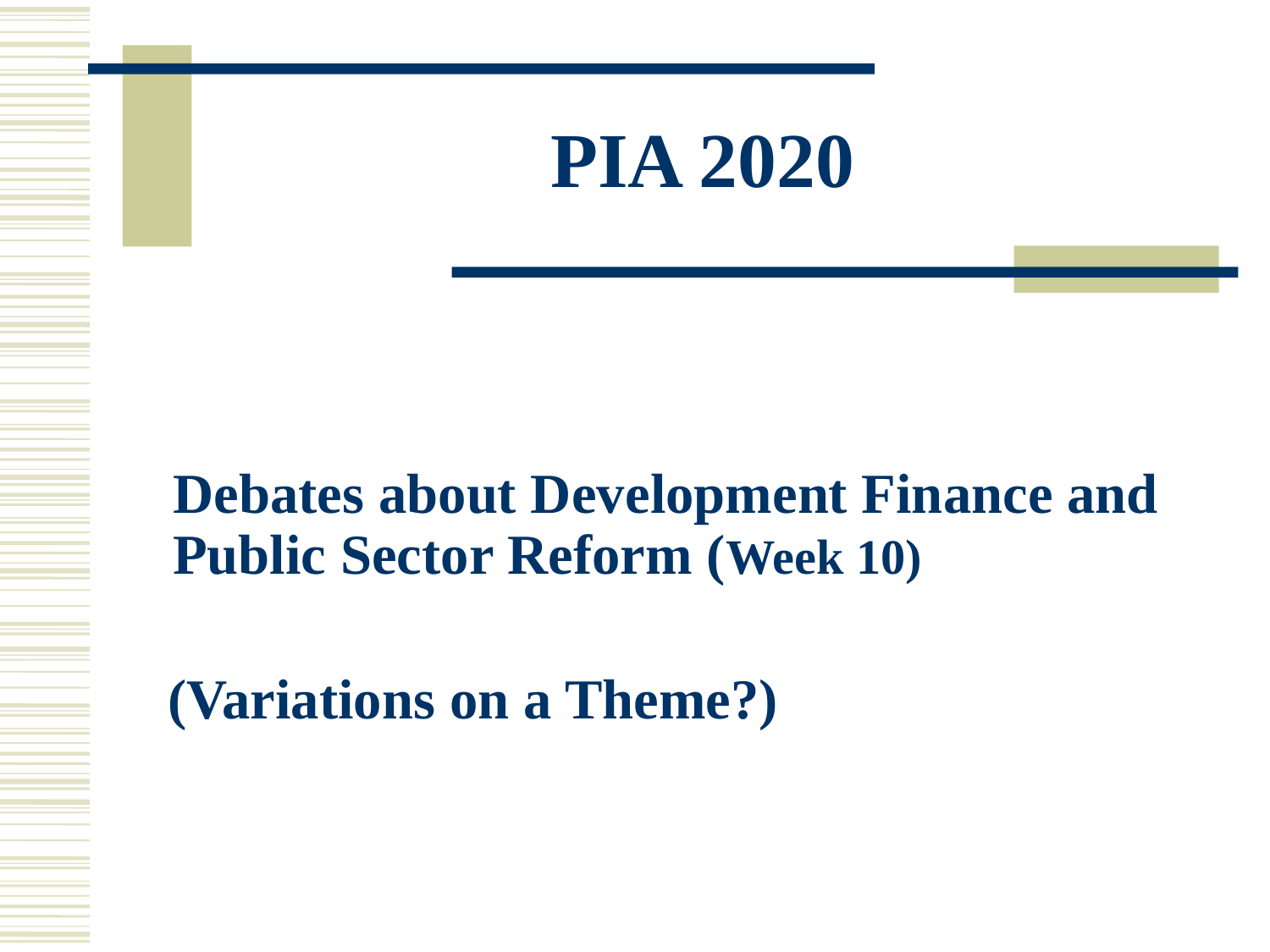

# PIA 2020

	Debates about Development Finance and Public Sector Reform (Week 10)

   (Variations on a Theme?)